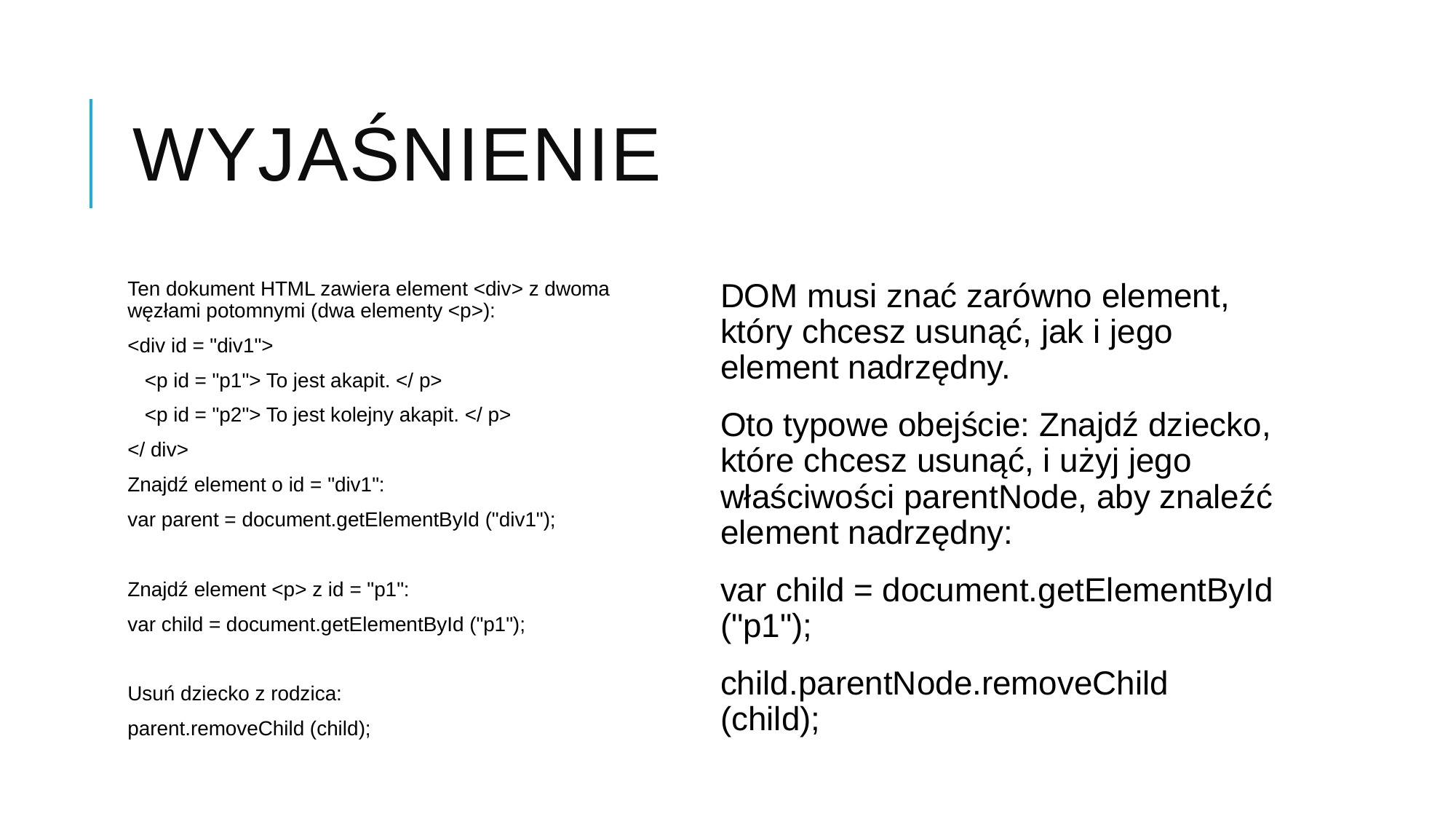

# Wyjaśnienie
Ten dokument HTML zawiera element <div> z dwoma węzłami potomnymi (dwa elementy <p>):
<div id = "div1">
   <p id = "p1"> To jest akapit. </ p>
   <p id = "p2"> To jest kolejny akapit. </ p>
</ div>
Znajdź element o id = "div1":
var parent = document.getElementById ("div1");

Znajdź element <p> z id = "p1":
var child = document.getElementById ("p1");

Usuń dziecko z rodzica:
parent.removeChild (child);

DOM musi znać zarówno element, który chcesz usunąć, jak i jego element nadrzędny.
Oto typowe obejście: Znajdź dziecko, które chcesz usunąć, i użyj jego właściwości parentNode, aby znaleźć element nadrzędny:
var child = document.getElementById ("p1");
child.parentNode.removeChild (child);